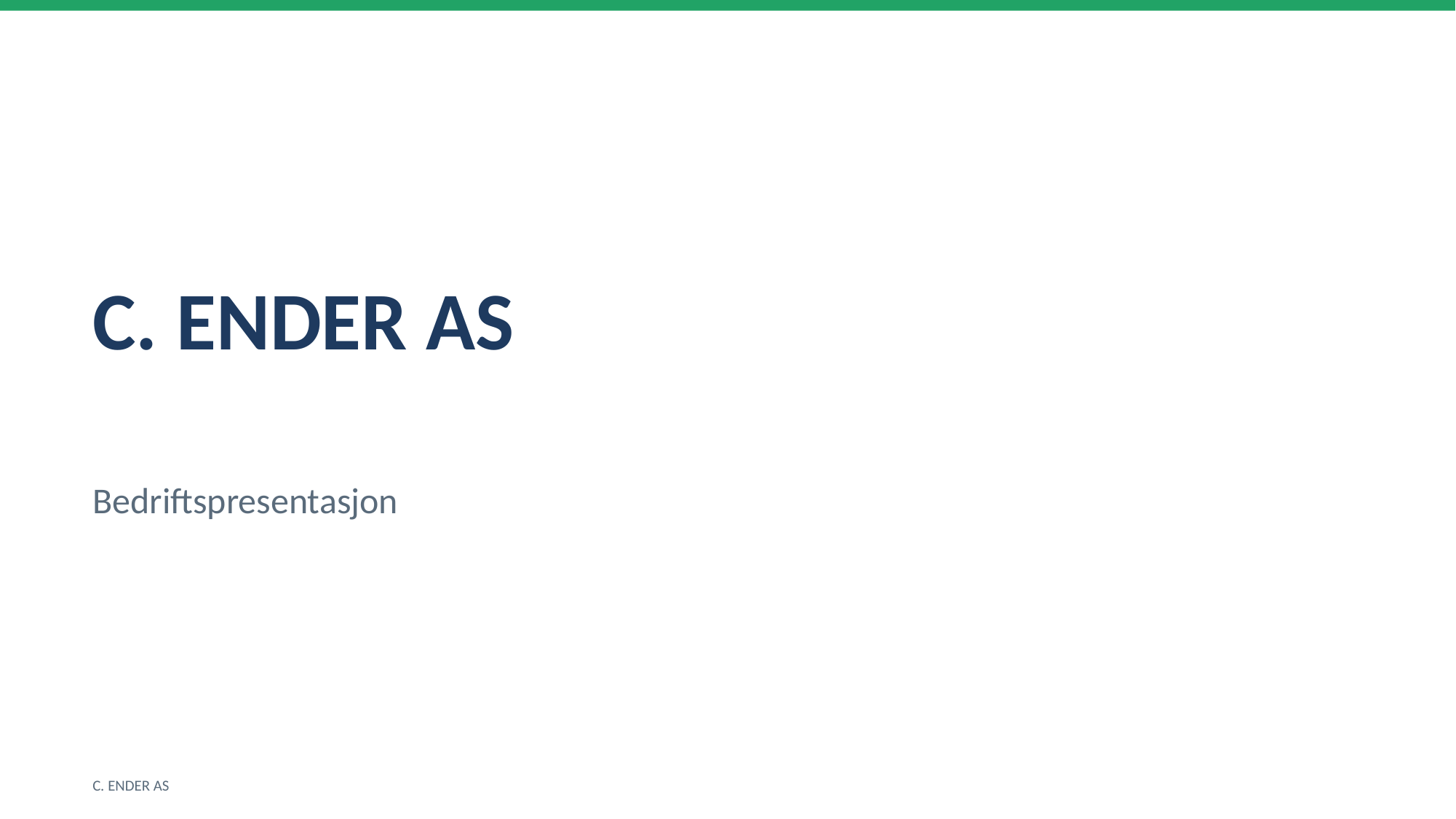

C. ENDER AS
Bedriftspresentasjon
C. ENDER AS